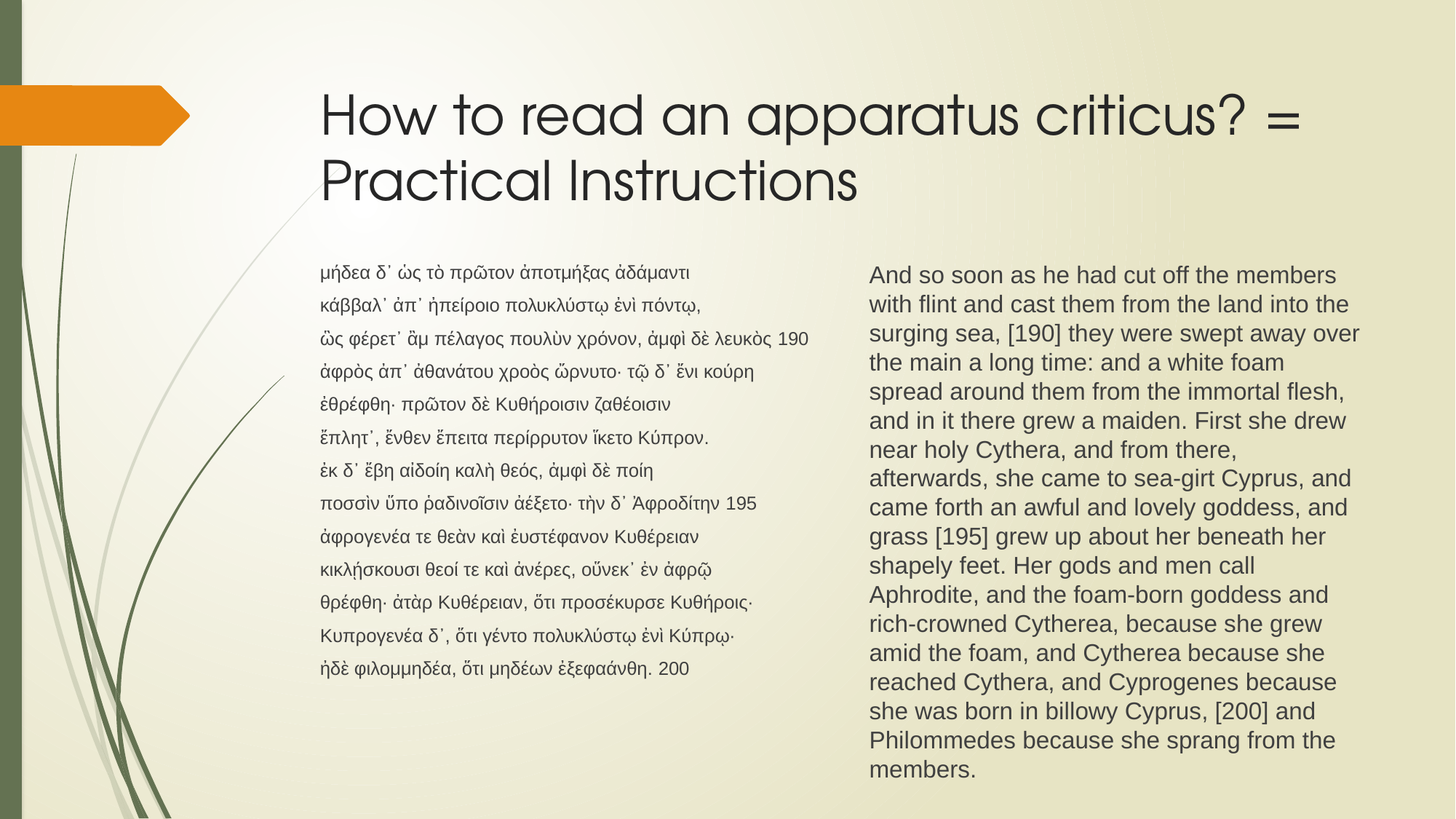

# How to read an apparatus criticus? = Practical Instructions
And so soon as he had cut off the members with flint and cast them from the land into the surging sea, [190] they were swept away over the main a long time: and a white foam spread around them from the immortal flesh, and in it there grew a maiden. First she drew near holy Cythera, and from there, afterwards, she came to sea-girt Cyprus, and came forth an awful and lovely goddess, and grass [195] grew up about her beneath her shapely feet. Her gods and men call Aphrodite, and the foam-born goddess and rich-crowned Cytherea, because she grew amid the foam, and Cytherea because she reached Cythera, and Cyprogenes because she was born in billowy Cyprus, [200] and Philommedes because she sprang from the members.
μήδεα δ᾽ ὡς τὸ πρῶτον ἀποτμήξας ἀδάμαντι
κάββαλ᾽ ἀπ᾽ ἠπείροιο πολυκλύστῳ ἐνὶ πόντῳ,
ὣς φέρετ᾽ ἂμ πέλαγος πουλὺν χρόνον, ἀμφὶ δὲ λευκὸς 190
ἀφρὸς ἀπ᾽ ἀθανάτου χροὸς ὤρνυτο· τῷ δ᾽ ἔνι κούρη
ἐθρέφθη· πρῶτον δὲ Κυθήροισιν ζαθέοισιν
ἔπλητ᾽, ἔνθεν ἔπειτα περίρρυτον ἵκετο Κύπρον.
ἐκ δ᾽ ἔβη αἰδοίη καλὴ θεός, ἀμφὶ δὲ ποίη
ποσσὶν ὕπο ῥαδινοῖσιν ἀέξετο· τὴν δ᾽ Ἀφροδίτην 195
ἀφρογενέα τε θεὰν καὶ ἐυστέφανον Κυθέρειαν
κικλῄσκουσι θεοί τε καὶ ἀνέρες, οὕνεκ᾽ ἐν ἀφρῷ
θρέφθη· ἀτὰρ Κυθέρειαν, ὅτι προσέκυρσε Κυθήροις·
Κυπρογενέα δ᾽, ὅτι γέντο πολυκλύστῳ ἐνὶ Κύπρῳ·
ἠδὲ φιλομμηδέα, ὅτι μηδέων ἐξεφαάνθη. 200